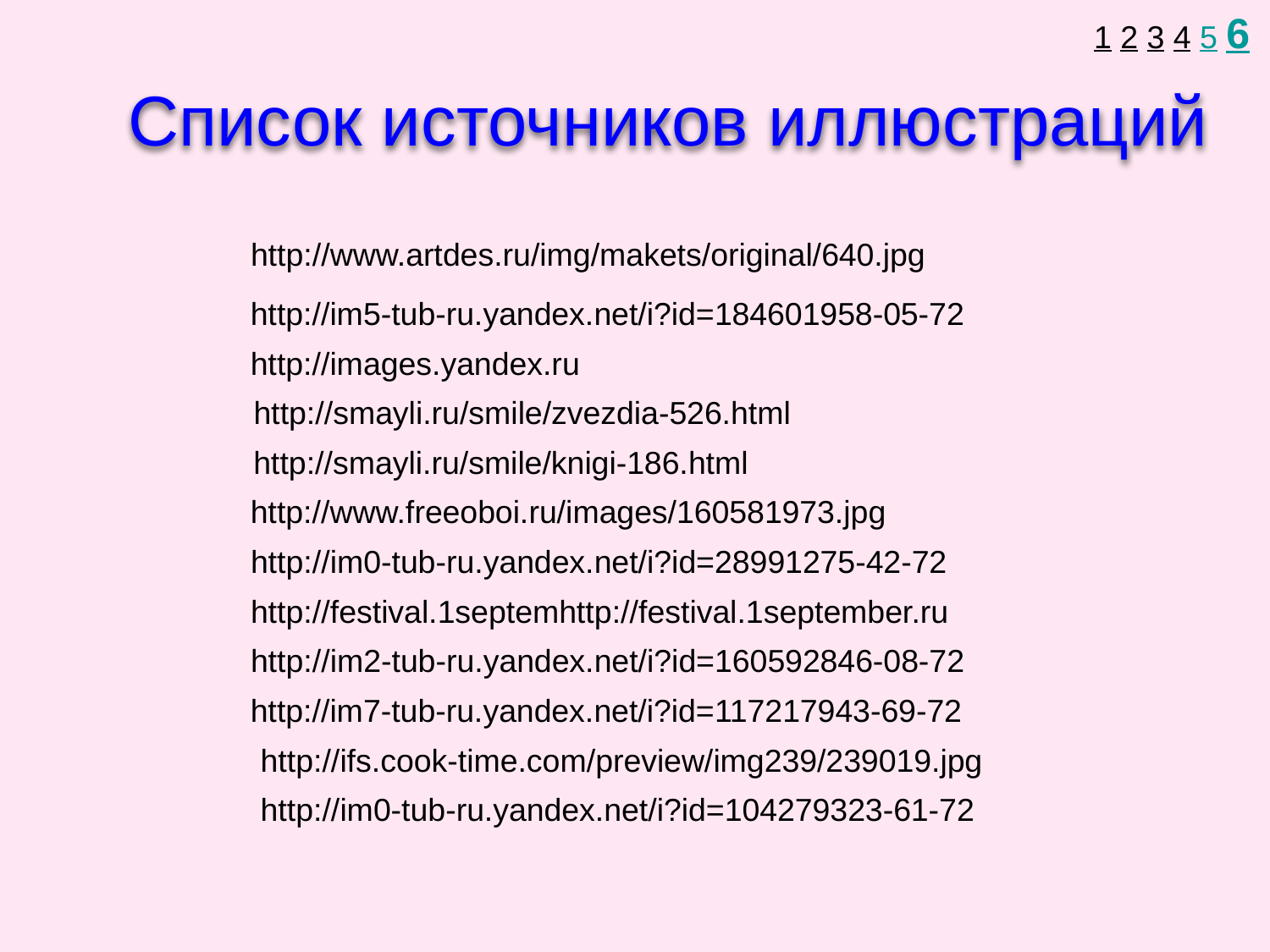

1 2 3 4 5 6
Список источников иллюстраций
http://www.artdes.ru/img/makets/original/640.jpg
http://im5-tub-ru.yandex.net/i?id=184601958-05-72
http://images.yandex.ru
http://smayli.ru/smile/zvezdia-526.html
http://smayli.ru/smile/knigi-186.html
http://www.freeoboi.ru/images/160581973.jpg
http://im0-tub-ru.yandex.net/i?id=28991275-42-72
http://festival.1septemhttp://festival.1september.ru
http://im2-tub-ru.yandex.net/i?id=160592846-08-72
http://im7-tub-ru.yandex.net/i?id=117217943-69-72
http://ifs.cook-time.com/preview/img239/239019.jpg
http://im0-tub-ru.yandex.net/i?id=104279323-61-72